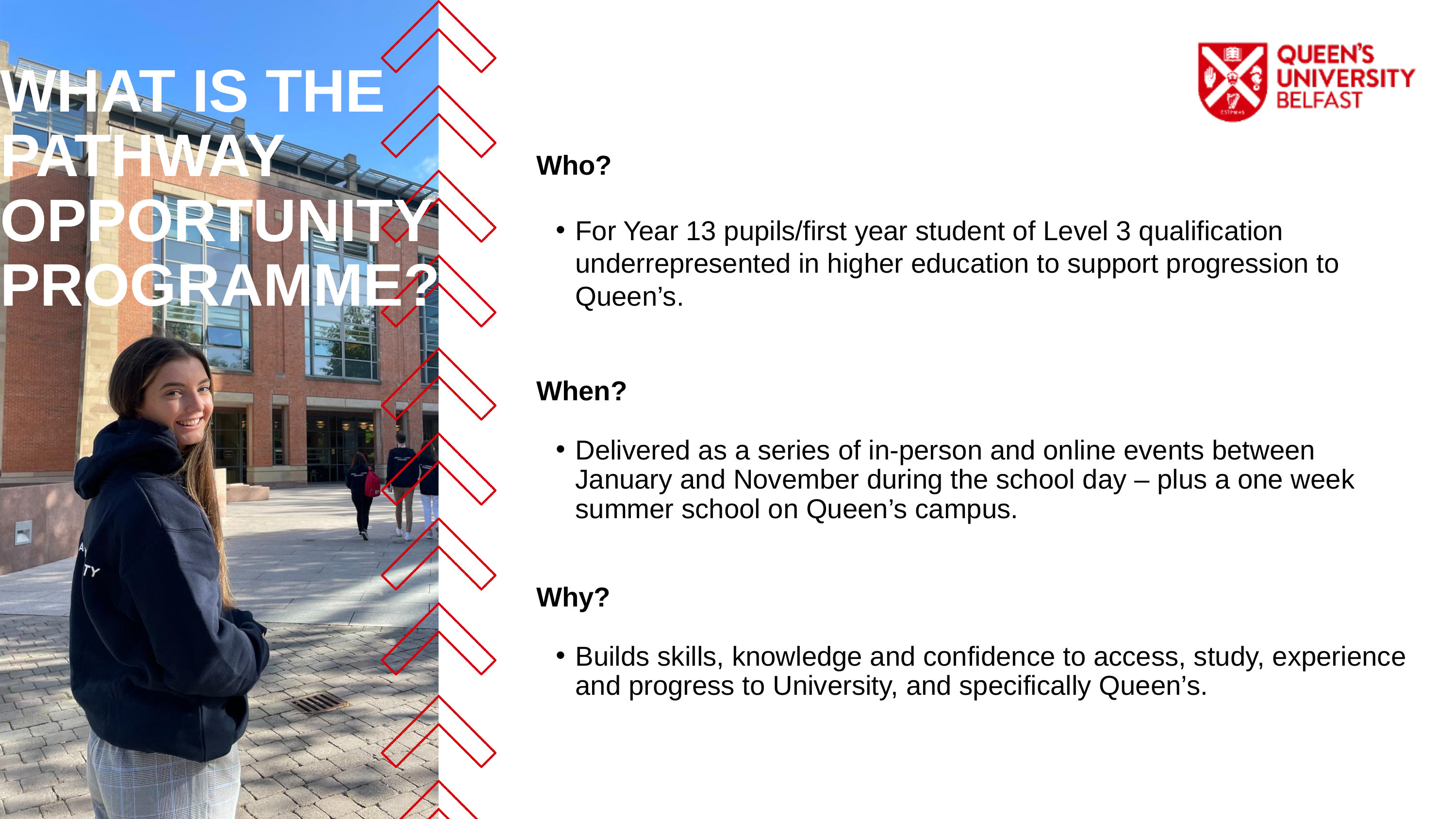

WHAT IS THE PATHWAY OPPORTUNITY PROGRAMME?

Who?

For Year 13 pupils/first year student of Level 3 qualification underrepresented in higher education to support progression to Queen’s.

When?

Delivered as a series of in-person and online events between January and November during the school day – plus a one week summer school on Queen’s campus.

Why?

Builds skills, knowledge and confidence to access, study, experience and progress to University, and specifically Queen’s.